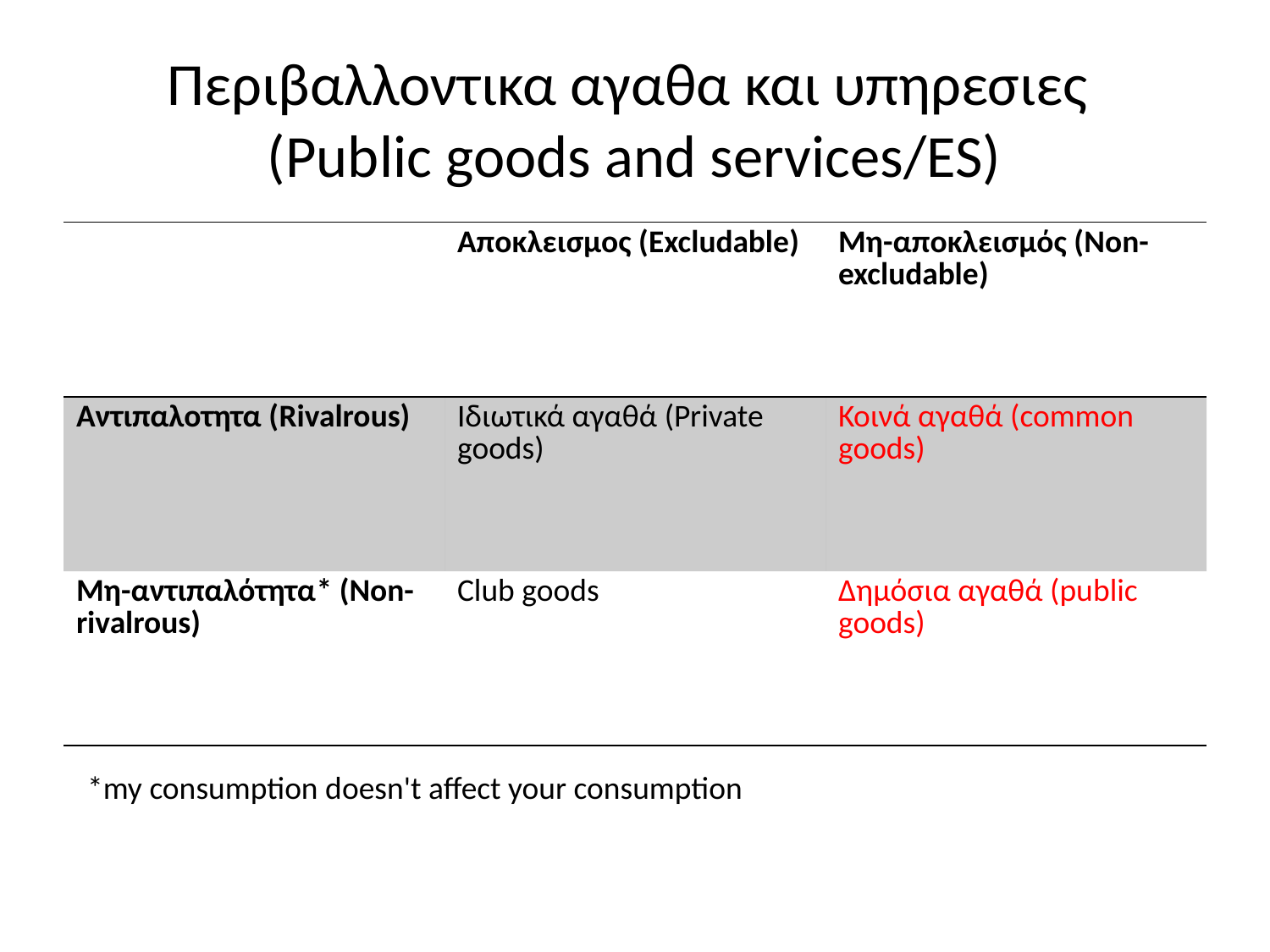

# Περιβαλλοντικα αγαθα και υπηρεσιες (Public goods and services/ES)
|  | Αποκλεισμος (Excludable) | Μη-αποκλεισμός (Non-excludable) |
| --- | --- | --- |
| Αντιπαλοτητα (Rivalrous) | Ιδιωτικά αγαθά (Private goods) | Κοινά αγαθά (common goods) |
| Μη-αντιπαλότητα\* (Non-rivalrous) | Club goods | Δημόσια αγαθά (public goods) |
*my consumption doesn't affect your consumption